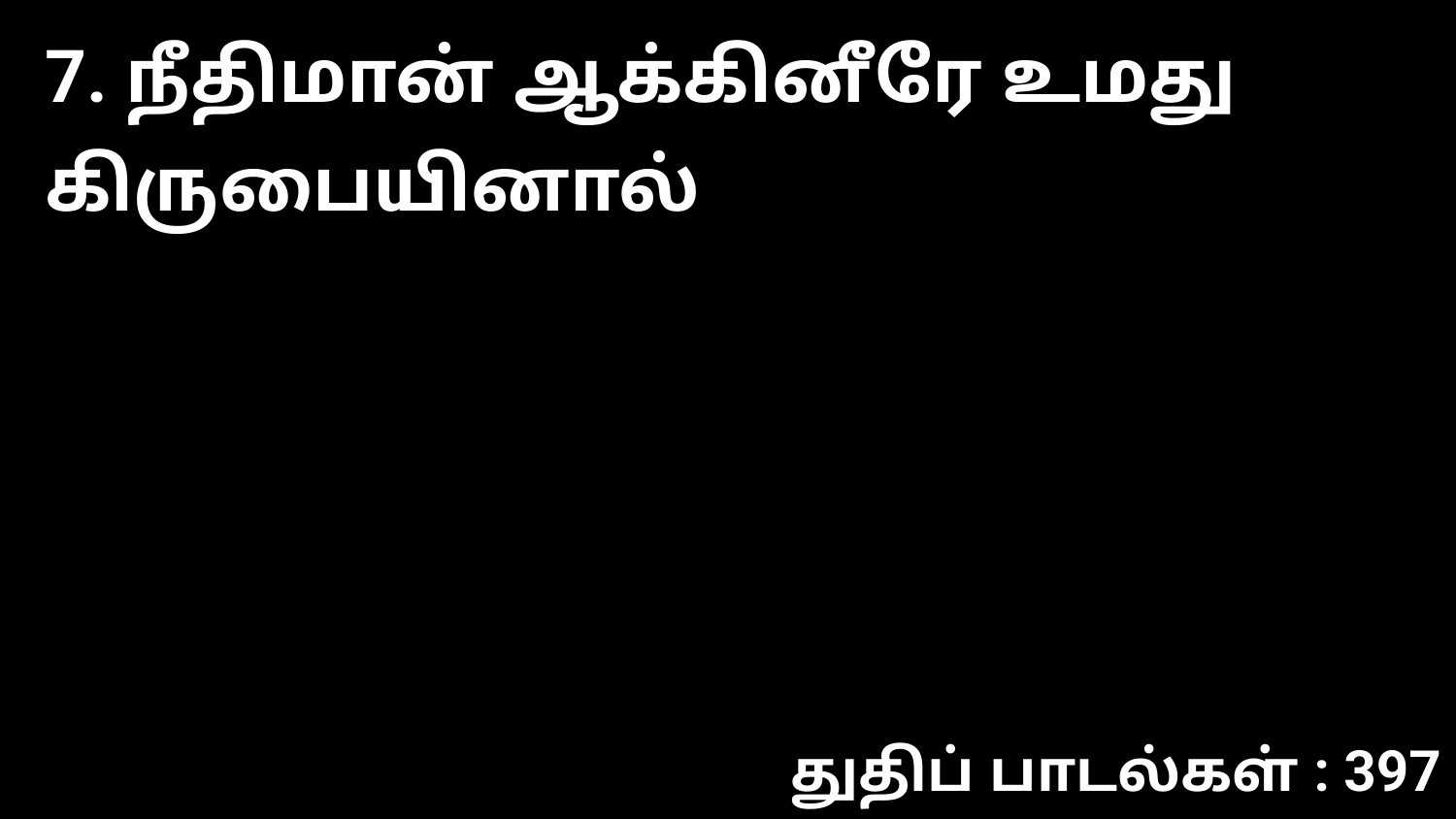

7. நீதிமான் ஆக்கினீரே உமது கிருபையினால்
துதிப் பாடல்கள் : 397